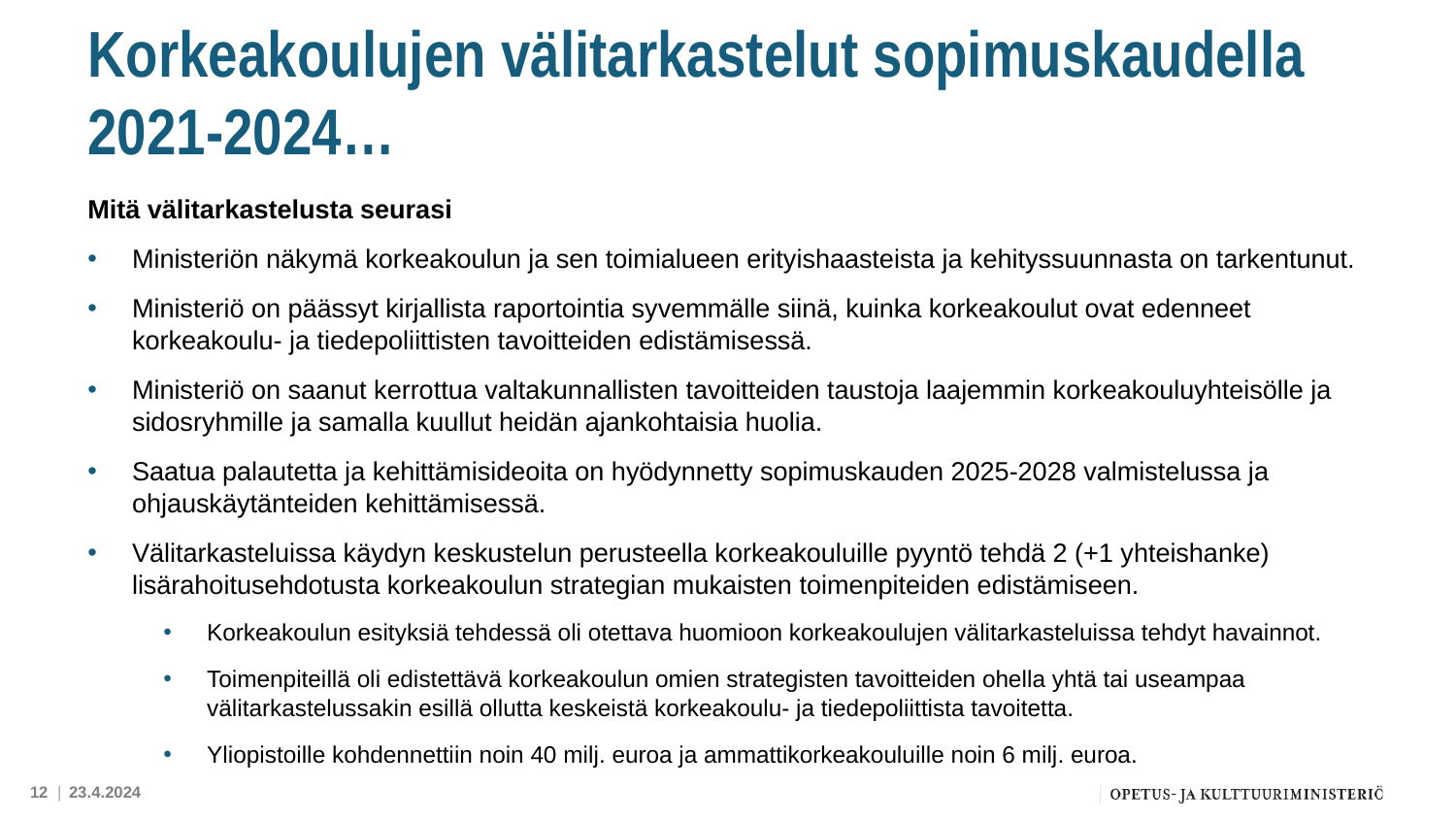

# Korkeakoulujen välitarkastelut sopimuskaudella 2021-2024…
Mitä välitarkastelusta seurasi
Ministeriön näkymä korkeakoulun ja sen toimialueen erityishaasteista ja kehityssuunnasta on tarkentunut.
Ministeriö on päässyt kirjallista raportointia syvemmälle siinä, kuinka korkeakoulut ovat edenneet korkeakoulu- ja tiedepoliittisten tavoitteiden edistämisessä.
Ministeriö on saanut kerrottua valtakunnallisten tavoitteiden taustoja laajemmin korkeakouluyhteisölle ja sidosryhmille ja samalla kuullut heidän ajankohtaisia huolia.
Saatua palautetta ja kehittämisideoita on hyödynnetty sopimuskauden 2025-2028 valmistelussa ja ohjauskäytänteiden kehittämisessä.
Välitarkasteluissa käydyn keskustelun perusteella korkeakouluille pyyntö tehdä 2 (+1 yhteishanke) lisärahoitusehdotusta korkeakoulun strategian mukaisten toimenpiteiden edistämiseen.
Korkeakoulun esityksiä tehdessä oli otettava huomioon korkeakoulujen välitarkasteluissa tehdyt havainnot.
Toimenpiteillä oli edistettävä korkeakoulun omien strategisten tavoitteiden ohella yhtä tai useampaa välitarkastelussakin esillä ollutta keskeistä korkeakoulu- ja tiedepoliittista tavoitetta.
Yliopistoille kohdennettiin noin 40 milj. euroa ja ammattikorkeakouluille noin 6 milj. euroa.

12  |
23.4.2024